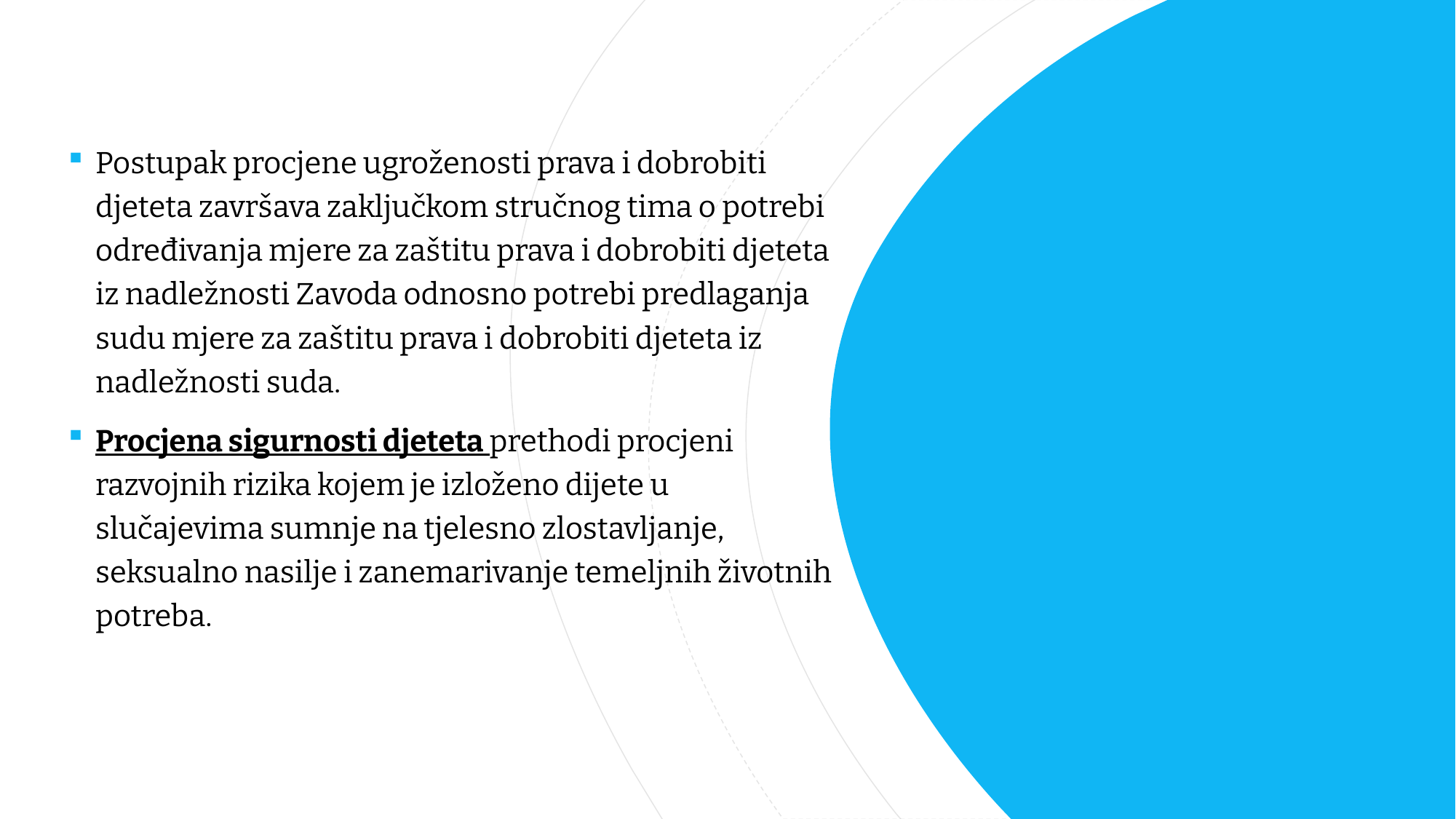

Postupak procjene ugroženosti prava i dobrobiti djeteta završava zaključkom stručnog tima o potrebi određivanja mjere za zaštitu prava i dobrobiti djeteta iz nadležnosti Zavoda odnosno potrebi predlaganja sudu mjere za zaštitu prava i dobrobiti djeteta iz nadležnosti suda.
Procjena sigurnosti djeteta prethodi procjeni razvojnih rizika kojem je izloženo dijete u slučajevima sumnje na tjelesno zlostavljanje, seksualno nasilje i zanemarivanje temeljnih životnih potreba.

#